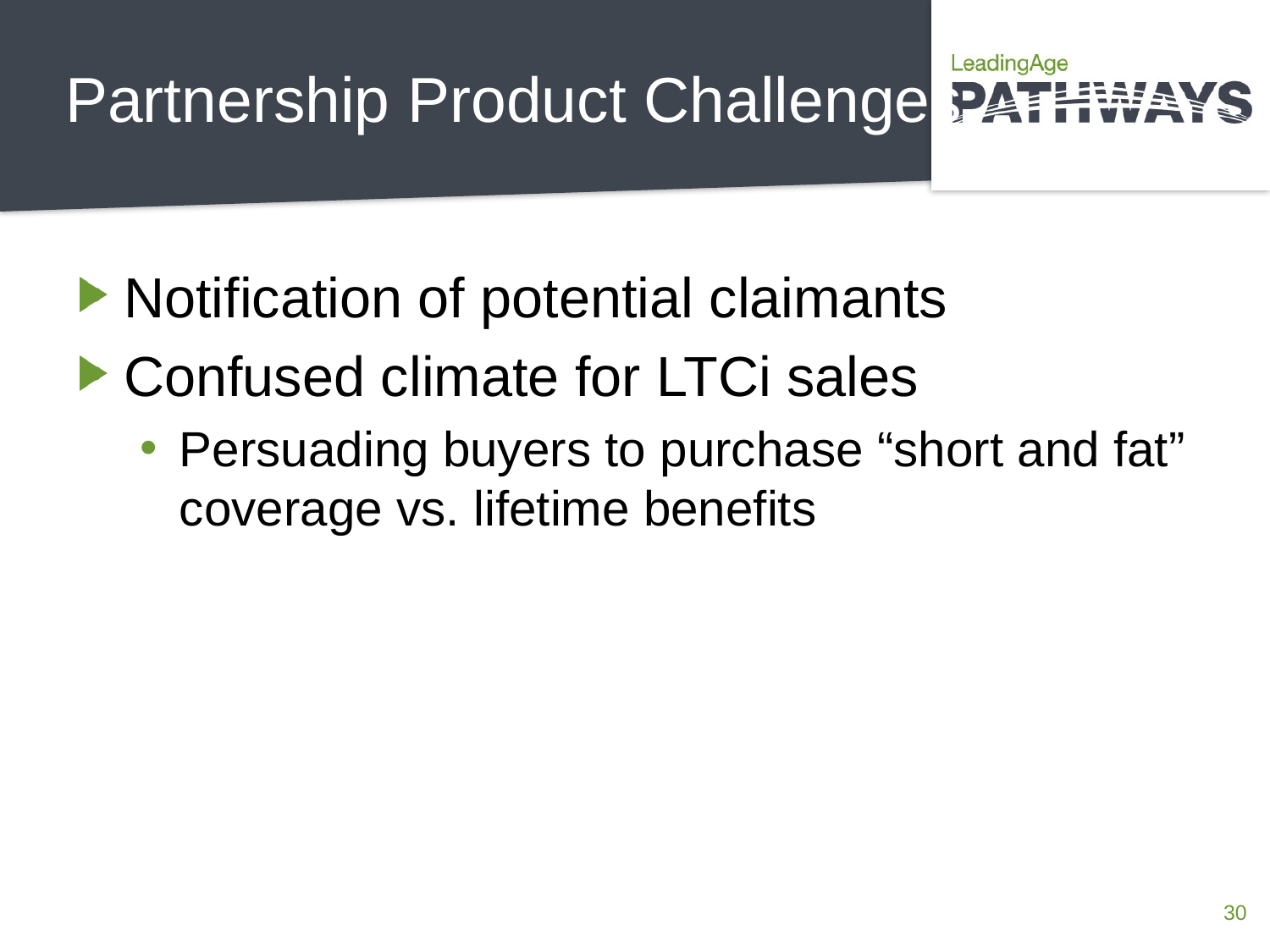

# Partnership Product Challenges
Notification of potential claimants
Confused climate for LTCi sales
Persuading buyers to purchase “short and fat” coverage vs. lifetime benefits
30